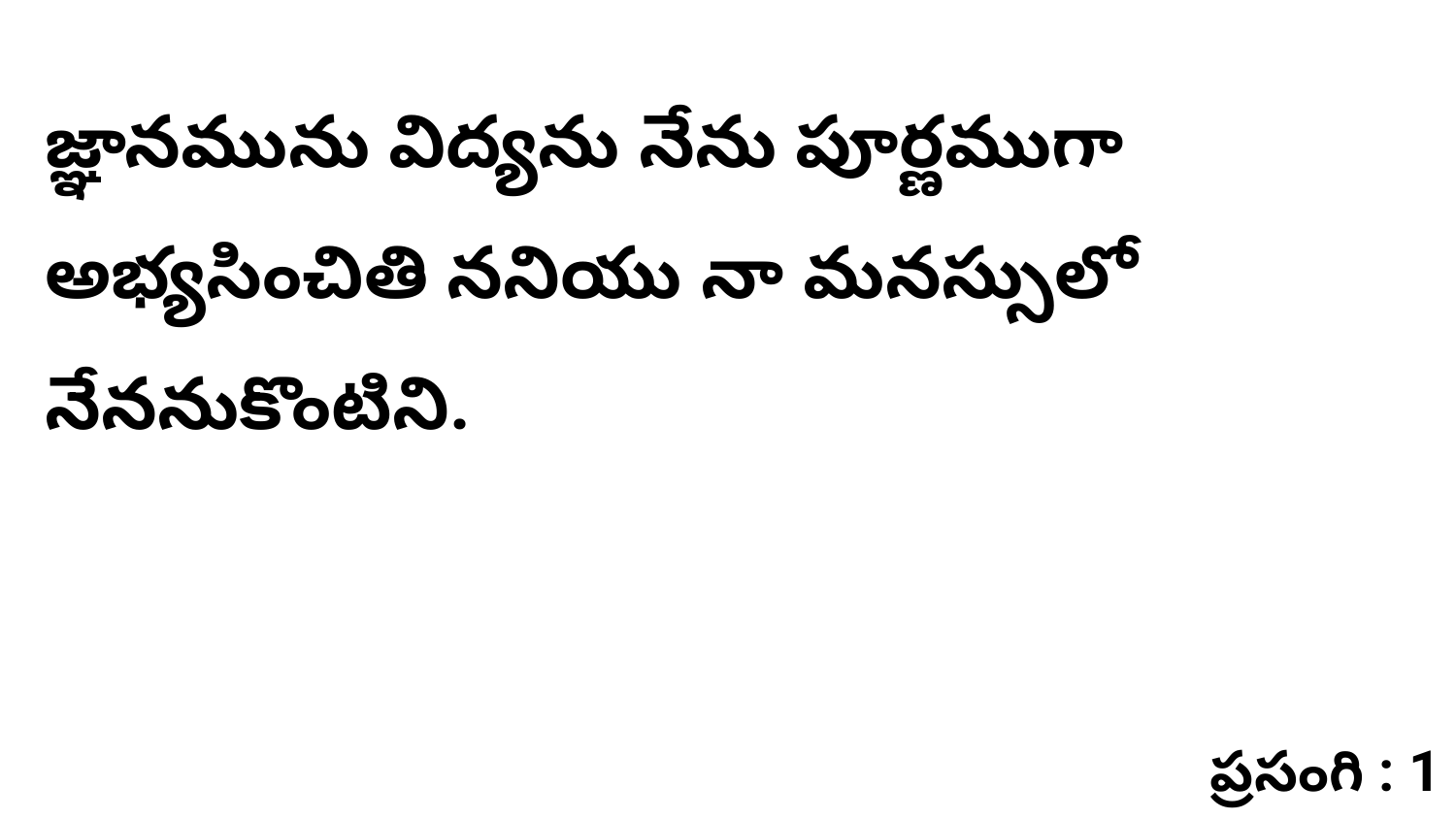

జ్ఞానమును విద్యను నేను పూర్ణముగా అభ్యసించితి ననియు నా మనస్సులో నేననుకొంటిని.
ప్రసంగి : 1